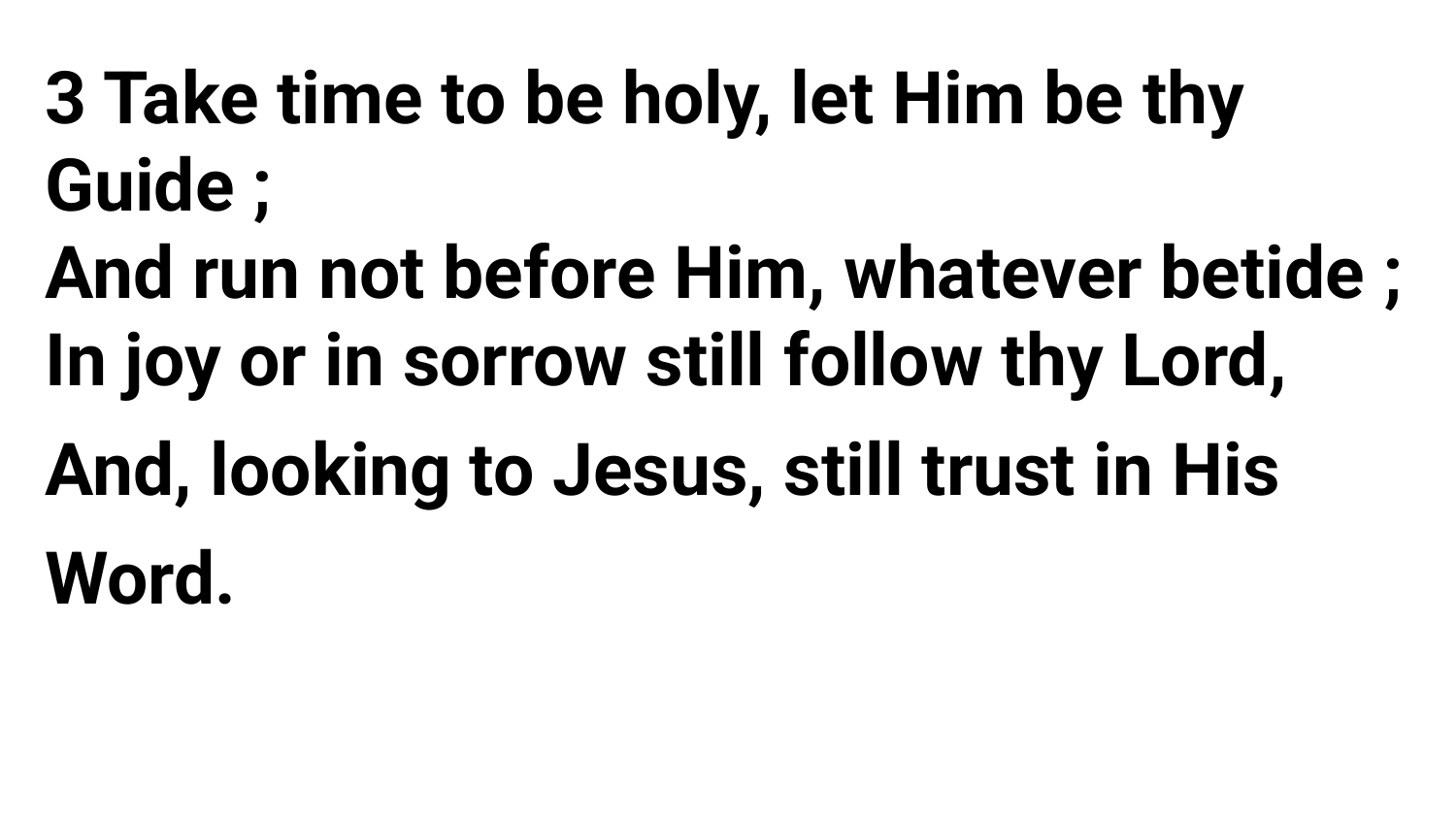

3 Take time to be holy, let Him be thy Guide ;
And run not before Him, whatever betide ;
In joy or in sorrow still follow thy Lord,
And, looking to Jesus, still trust in His Word.